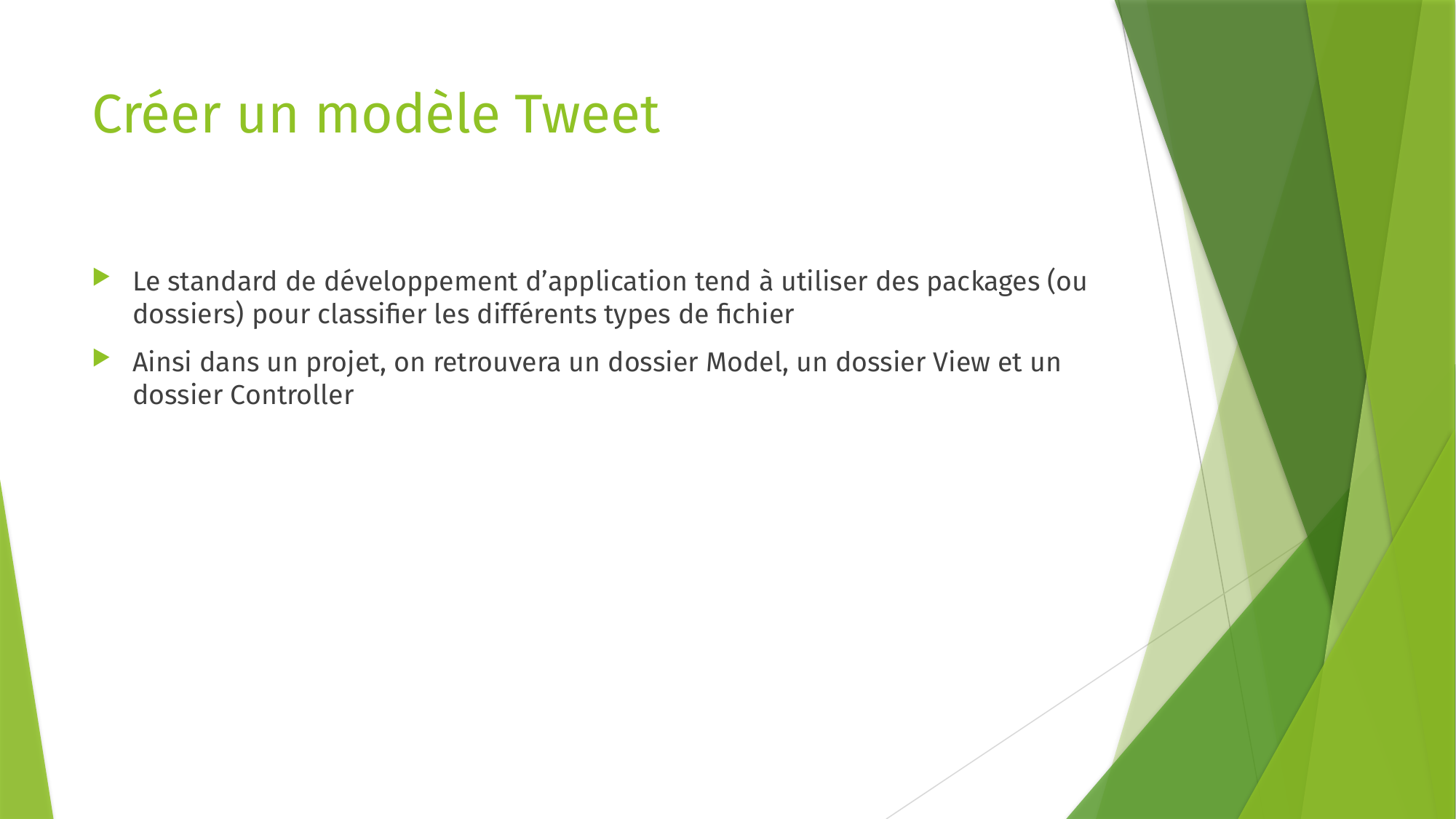

# Créer un modèle Tweet
Le standard de développement d’application tend à utiliser des packages (ou dossiers) pour classifier les différents types de fichier
Ainsi dans un projet, on retrouvera un dossier Model, un dossier View et un dossier Controller